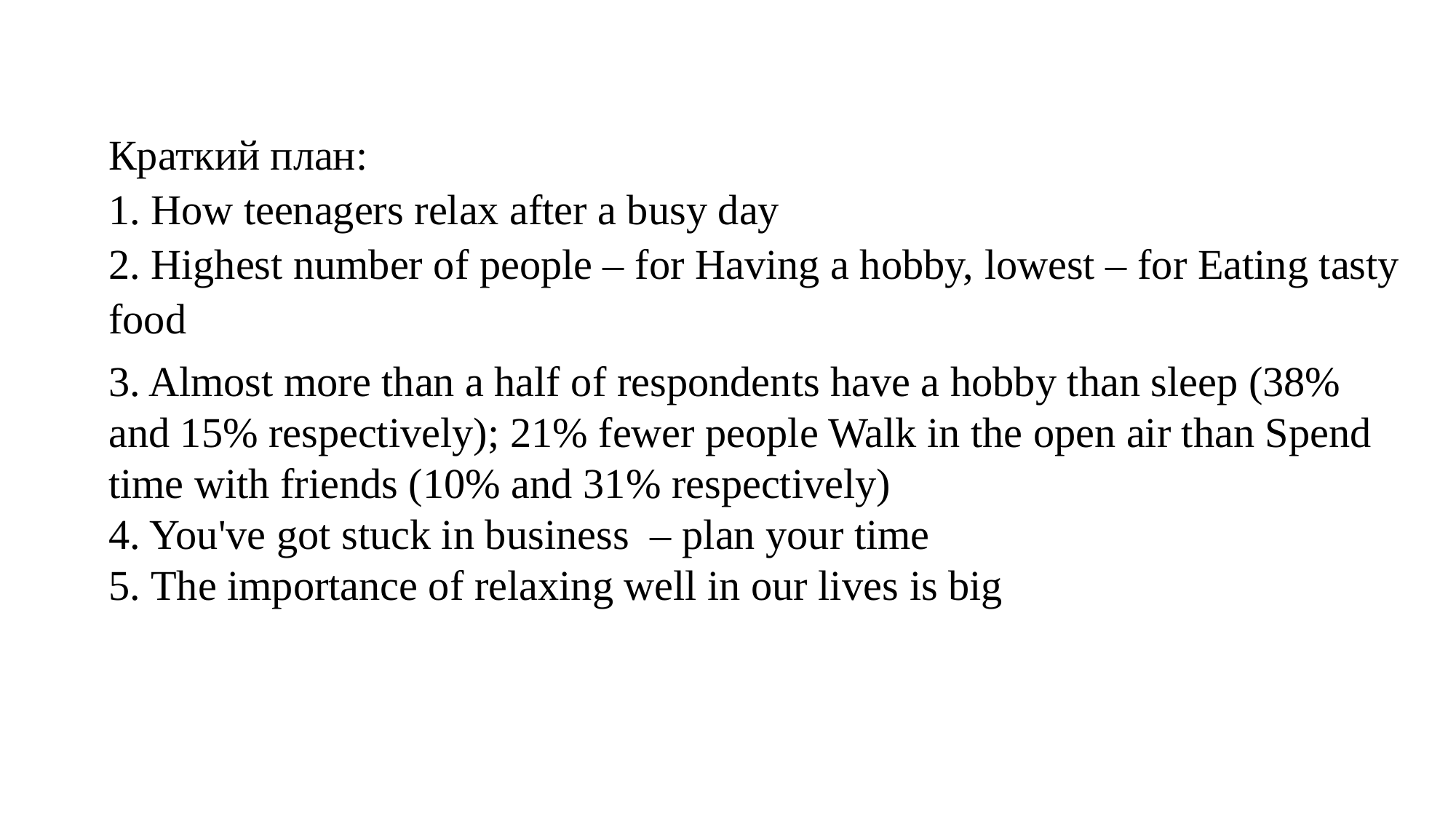

Краткий план:
1. How teenagers relax after a busy day
2. Highest number of people – for Having a hobby, lowest – for Eating tasty food
3. Almost more than a half of respondents have a hobby than sleep (38% and 15% respectively); 21% fewer people Walk in the open air than Spend time with friends (10% and 31% respectively)
4. You've got stuck in business  – plan your time
5. The importance of relaxing well in our lives is big